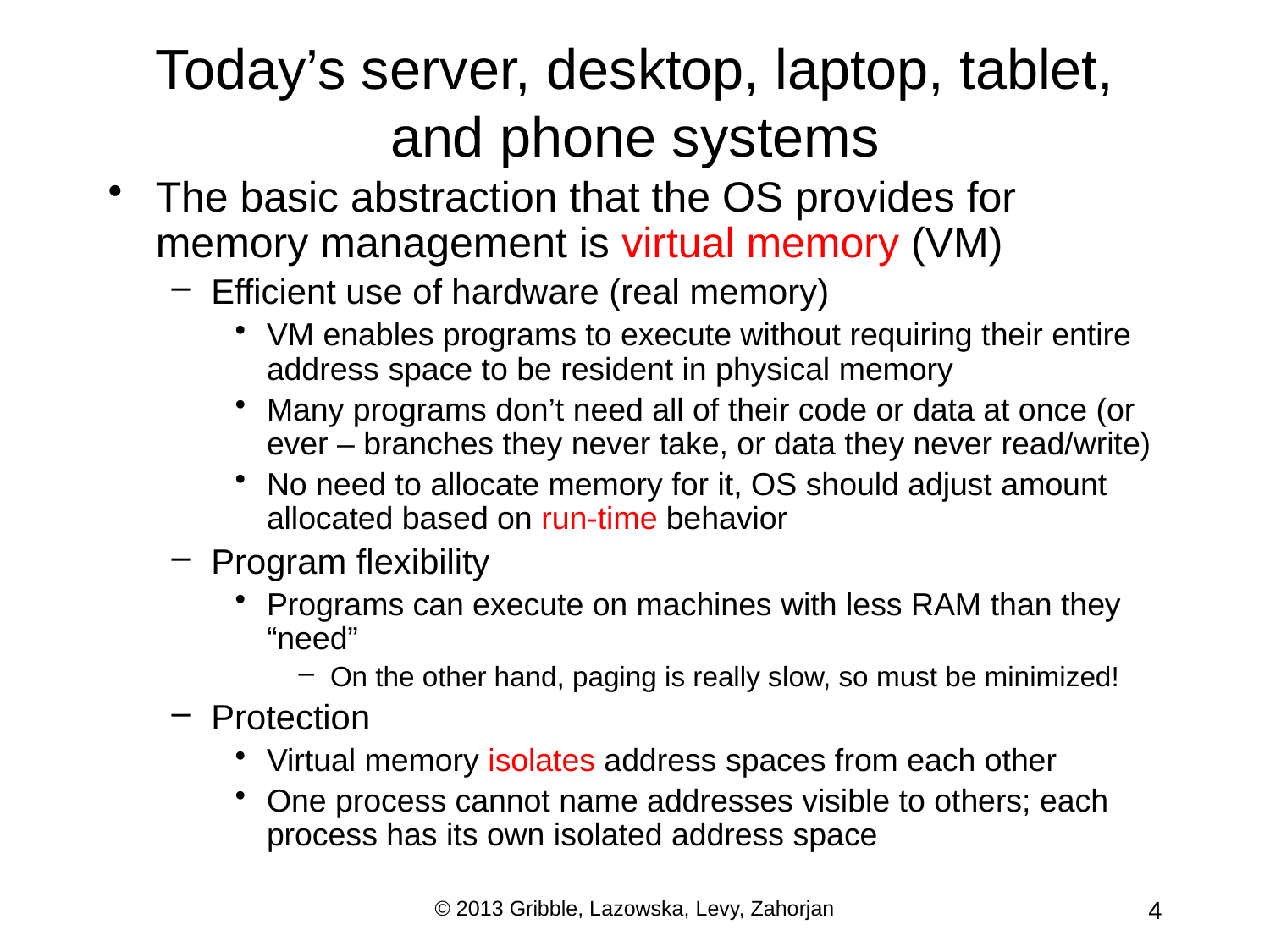

# Today’s server, desktop, laptop, tablet, and phone systems
The basic abstraction that the OS provides for memory management is virtual memory (VM)
Efficient use of hardware (real memory)
VM enables programs to execute without requiring their entire address space to be resident in physical memory
Many programs don’t need all of their code or data at once (or ever – branches they never take, or data they never read/write)
No need to allocate memory for it, OS should adjust amount allocated based on run-time behavior
Program flexibility
Programs can execute on machines with less RAM than they “need”
On the other hand, paging is really slow, so must be minimized!
Protection
Virtual memory isolates address spaces from each other
One process cannot name addresses visible to others; each process has its own isolated address space
© 2013 Gribble, Lazowska, Levy, Zahorjan
4